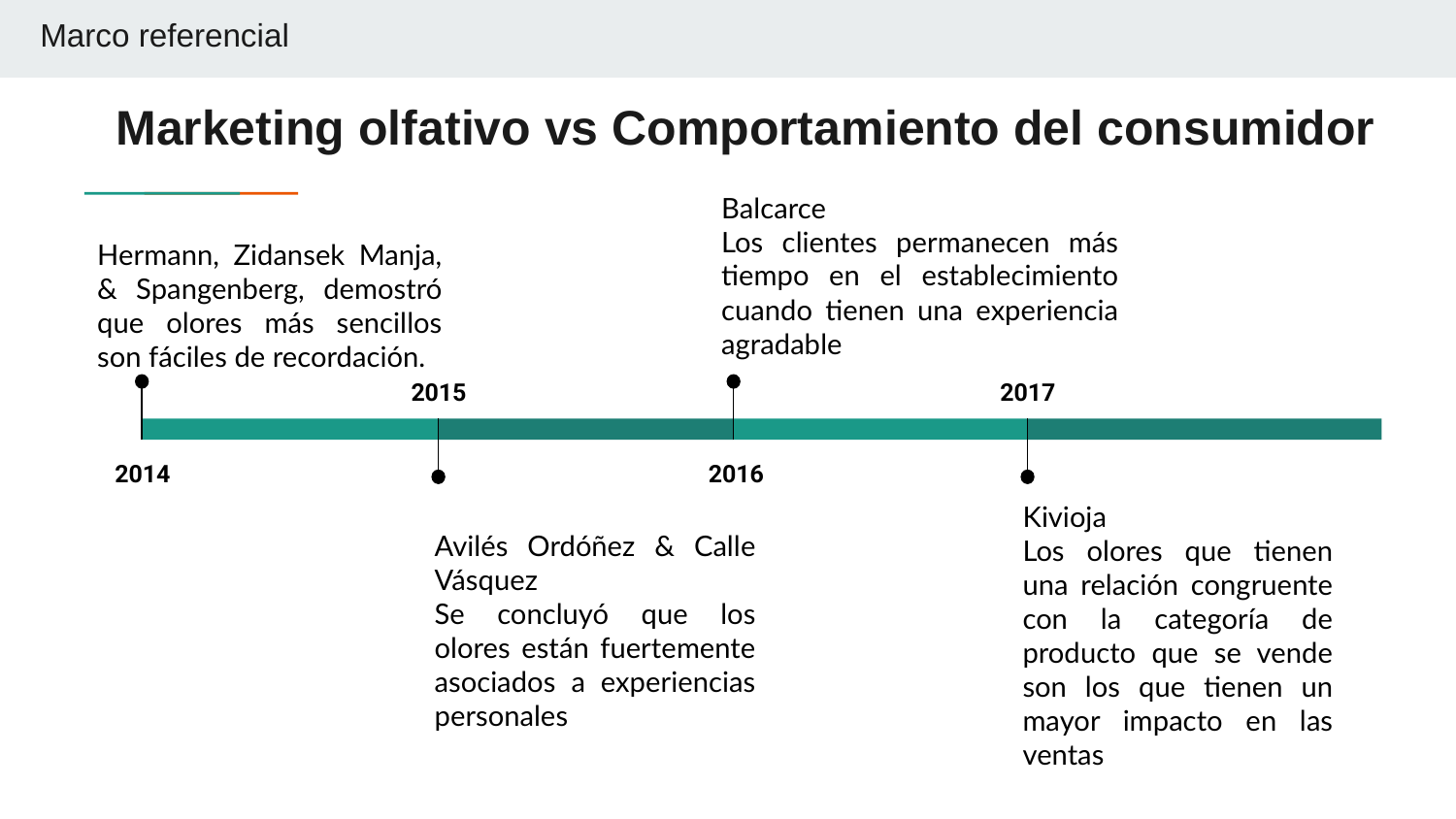

Marco referencial
# Marketing olfativo vs Comportamiento del consumidor

Hermann, Zidansek Manja, & Spangenberg, demostró que olores más sencillos son fáciles de recordación.
Balcarce
Los clientes permanecen más tiempo en el establecimiento cuando tienen una experiencia agradable

2016

2014
2015
2017

Kivioja
Los olores que tienen una relación congruente con la categoría de producto que se vende son los que tienen un mayor impacto en las ventas

Avilés Ordóñez & Calle Vásquez
Se concluyó que los olores están fuertemente asociados a experiencias personales